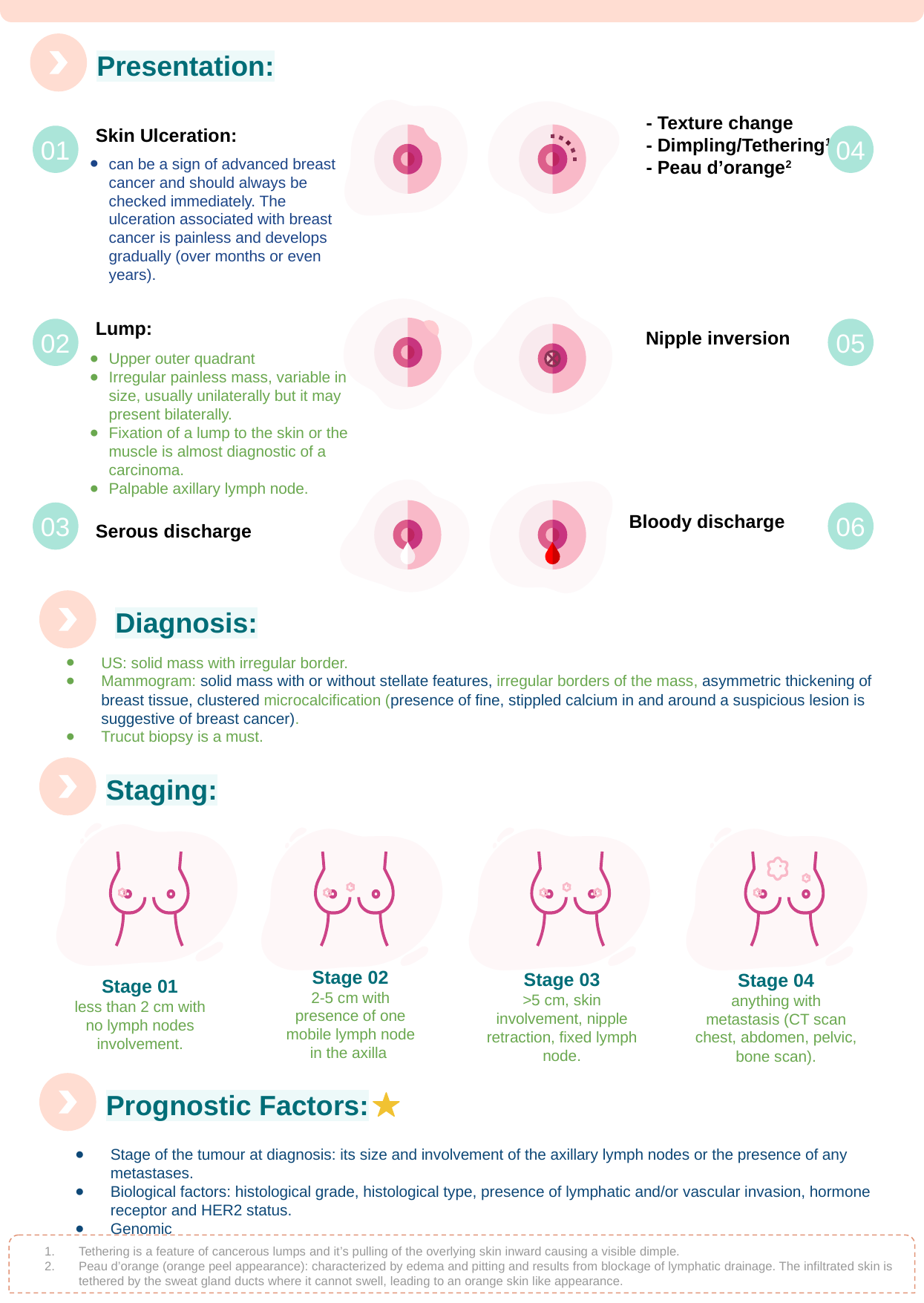

Presentation:

Skin Ulceration:
- Texture change
- Dimpling/Tethering1
- Peau d’orange2

01
04
can be a sign of advanced breast cancer and should always be checked immediately. The ulceration associated with breast cancer is painless and develops gradually (over months or even years).

Lump:
Nipple inversion

02
05

Upper outer quadrant
Irregular painless mass, variable in size, usually unilaterally but it may present bilaterally.
Fixation of a lump to the skin or the muscle is almost diagnostic of a carcinoma.
Palpable axillary lymph node.

Bloody discharge

03
06
Serous discharge

Diagnosis:
US: solid mass with irregular border.
Mammogram: solid mass with or without stellate features, irregular borders of the mass, asymmetric thickening of breast tissue, clustered microcalcification (presence of fine, stippled calcium in and around a suspicious lesion is suggestive of breast cancer).
Trucut biopsy is a must.

Staging:

Stage 04
anything with metastasis (CT scan chest, abdomen, pelvic, bone scan).
Stage 01
less than 2 cm with no lymph nodes involvement.
Stage 02
2-5 cm with presence of one mobile lymph node in the axilla
Stage 03
>5 cm, skin involvement, nipple retraction, fixed lymph node.

Prognostic Factors:

Stage of the tumour at diagnosis: its size and involvement of the axillary lymph nodes or the presence of any metastases.
Biological factors: histological grade, histological type, presence of lymphatic and/or vascular invasion, hormone receptor and HER2 status.
Genomic
Tethering is a feature of cancerous lumps and it’s pulling of the overlying skin inward causing a visible dimple.
Peau d’orange (orange peel appearance): characterized by edema and pitting and results from blockage of lymphatic drainage. The infiltrated skin is tethered by the sweat gland ducts where it cannot swell, leading to an orange skin like appearance.